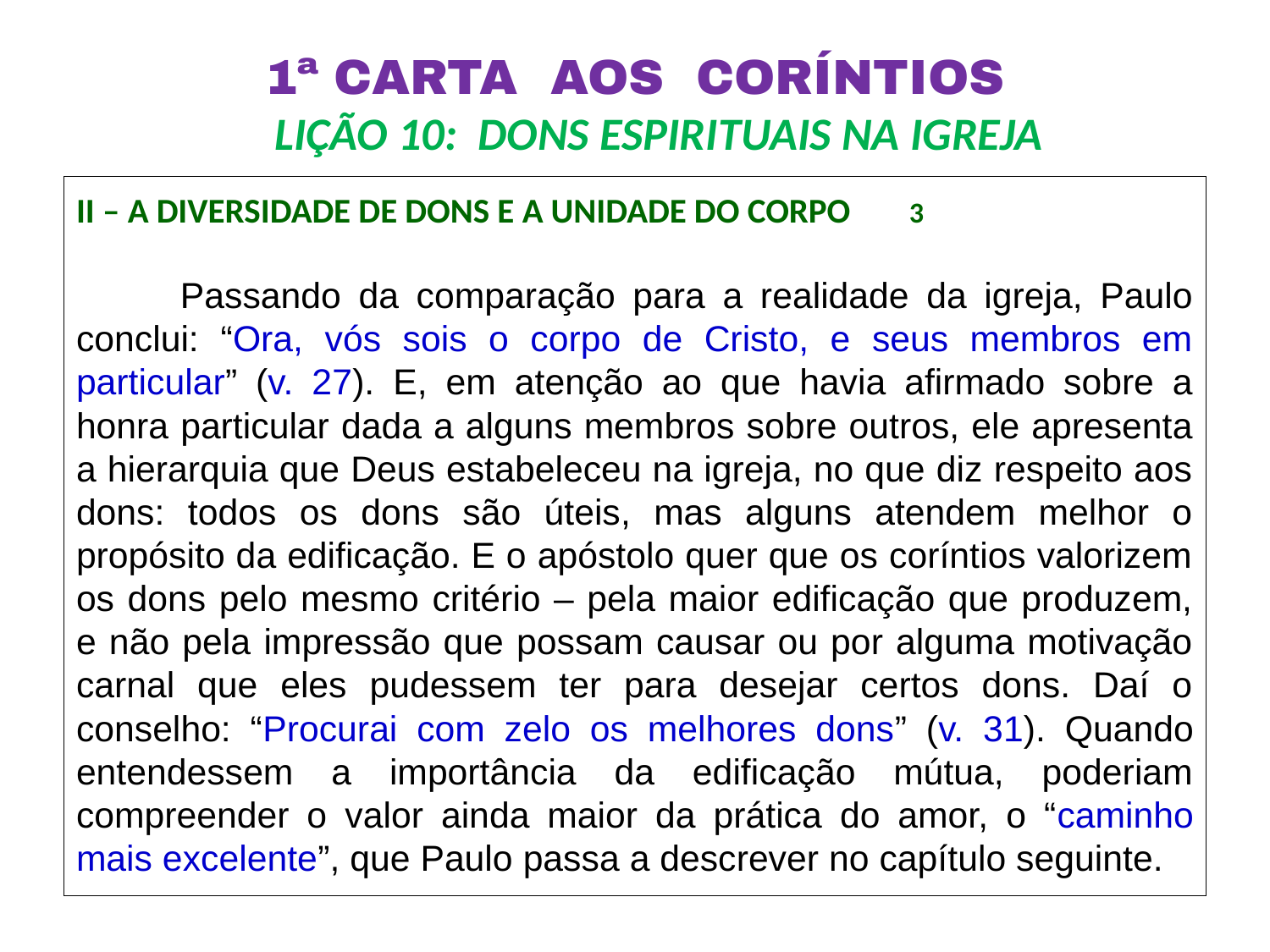

# 1ª CARTA  AOS  CORÍNTIOS LIÇÃO 10:  DONS ESPIRITUAIS NA IGREJA
II – A DIVERSIDADE DE DONS E A UNIDADE DO CORPO       	3

	Passando da comparação para a realidade da igreja, Paulo conclui: “Ora, vós sois o corpo de Cristo, e seus membros em particular” (v. 27). E, em atenção ao que havia afirmado sobre a honra particular dada a alguns membros sobre outros, ele apresenta a hierarquia que Deus estabeleceu na igreja, no que diz respeito aos dons: todos os dons são úteis, mas alguns atendem melhor o propósito da edificação. E o apóstolo quer que os coríntios valorizem os dons pelo mesmo critério – pela maior edificação que produzem, e não pela impressão que possam causar ou por alguma motivação carnal que eles pudessem ter para desejar certos dons. Daí o conselho: “Procurai com zelo os melhores dons” (v. 31). Quando entendessem a importância da edificação mútua, poderiam compreender o valor ainda maior da prática do amor, o “caminho mais excelente”, que Paulo passa a descrever no capítulo seguinte.